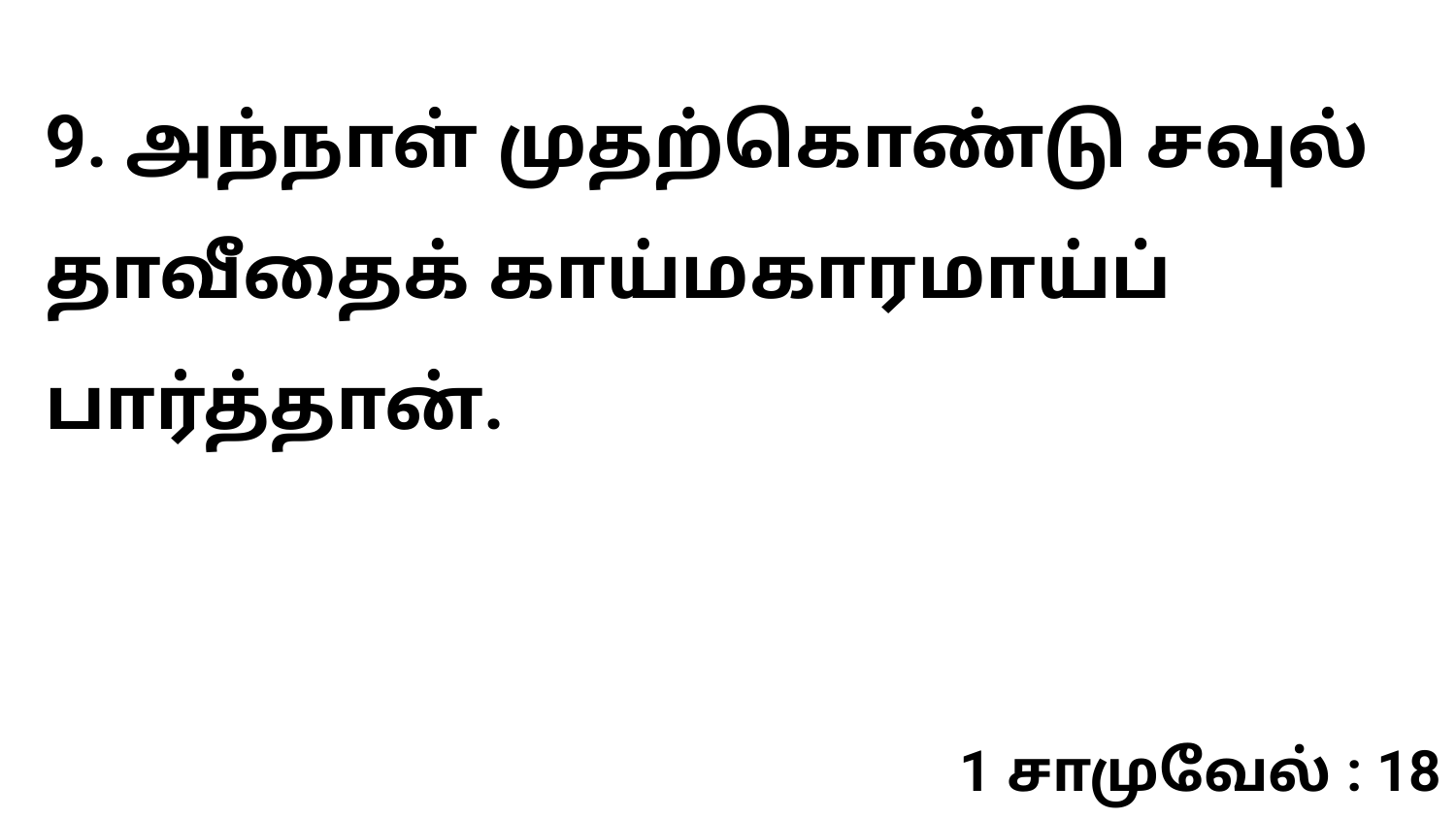

9. அந்நாள் முதற்கொண்டு சவுல் தாவீதைக் காய்மகாரமாய்ப் பார்த்தான்.
1 சாமுவேல் : 18